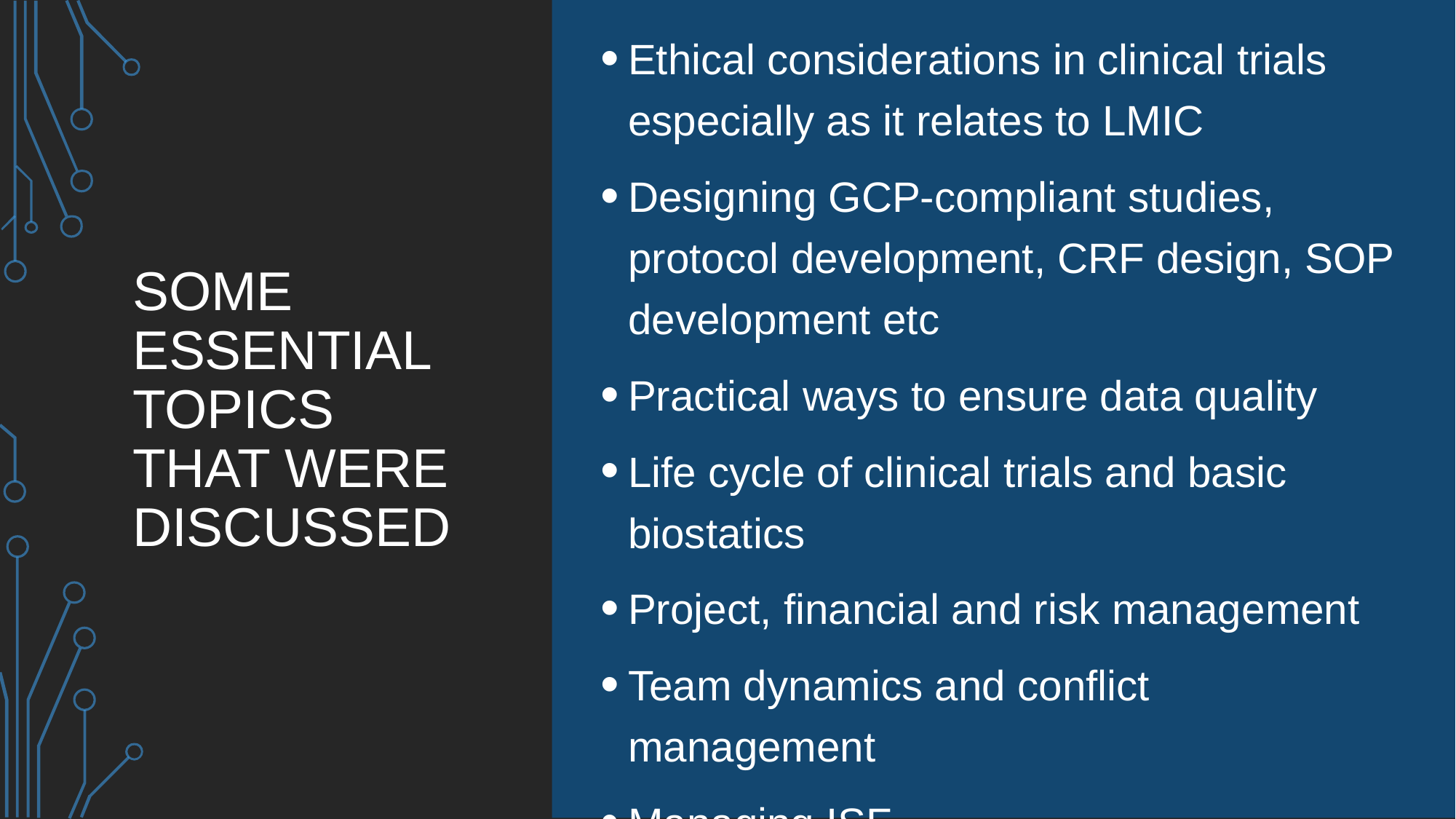

Ethical considerations in clinical trials especially as it relates to LMIC
Designing GCP-compliant studies, protocol development, CRF design, SOP development etc
Practical ways to ensure data quality
Life cycle of clinical trials and basic biostatics
Project, financial and risk management
Team dynamics and conflict management
Managing ISF
# Some essential topics that were discussed